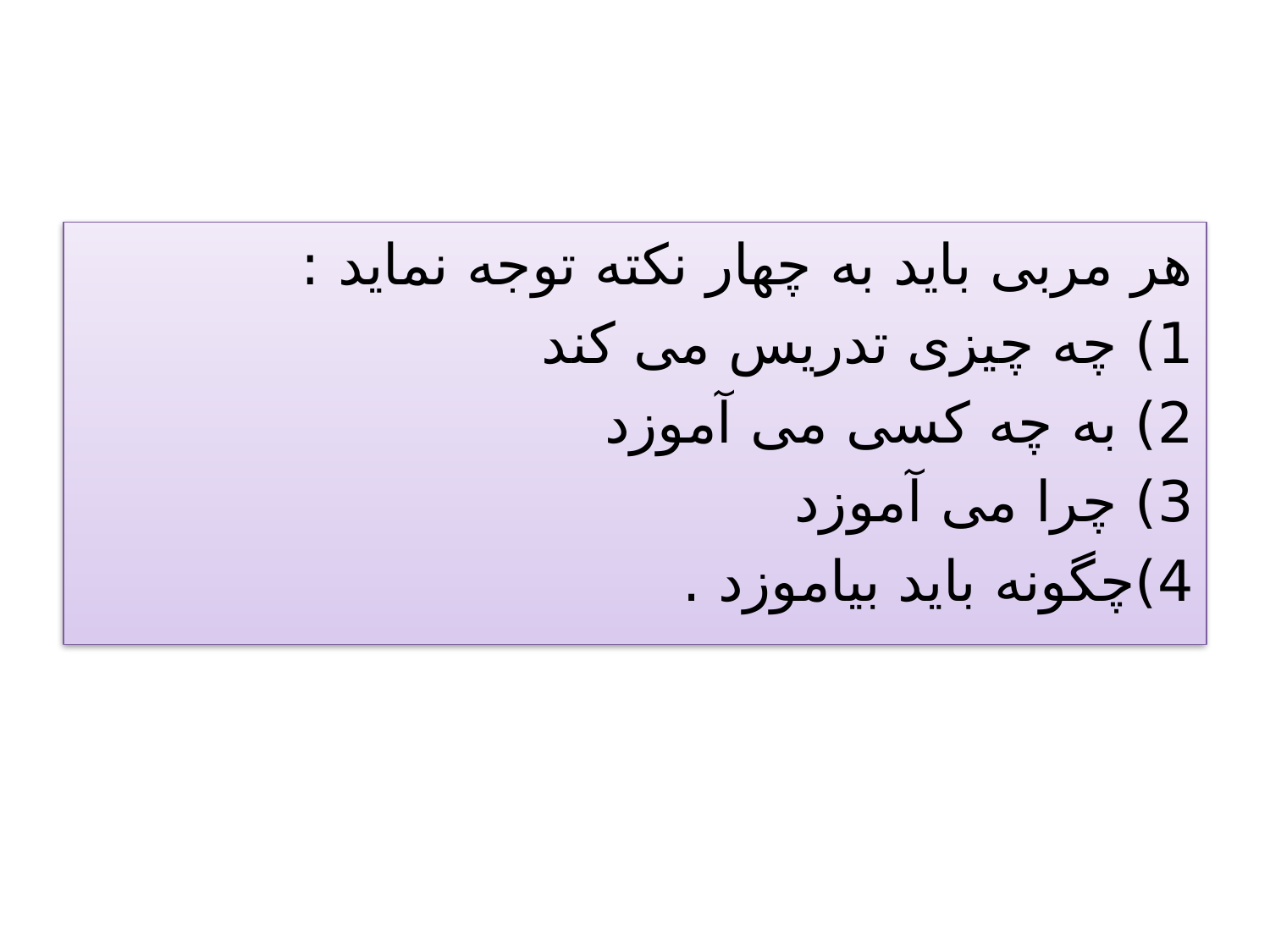

#
هر مربی باید به چهار نکته توجه نماید :
1) چه چیزی تدریس می کند
2) به چه کسی می آموزد
3) چرا می آموزد
4)چگونه باید بیاموزد .